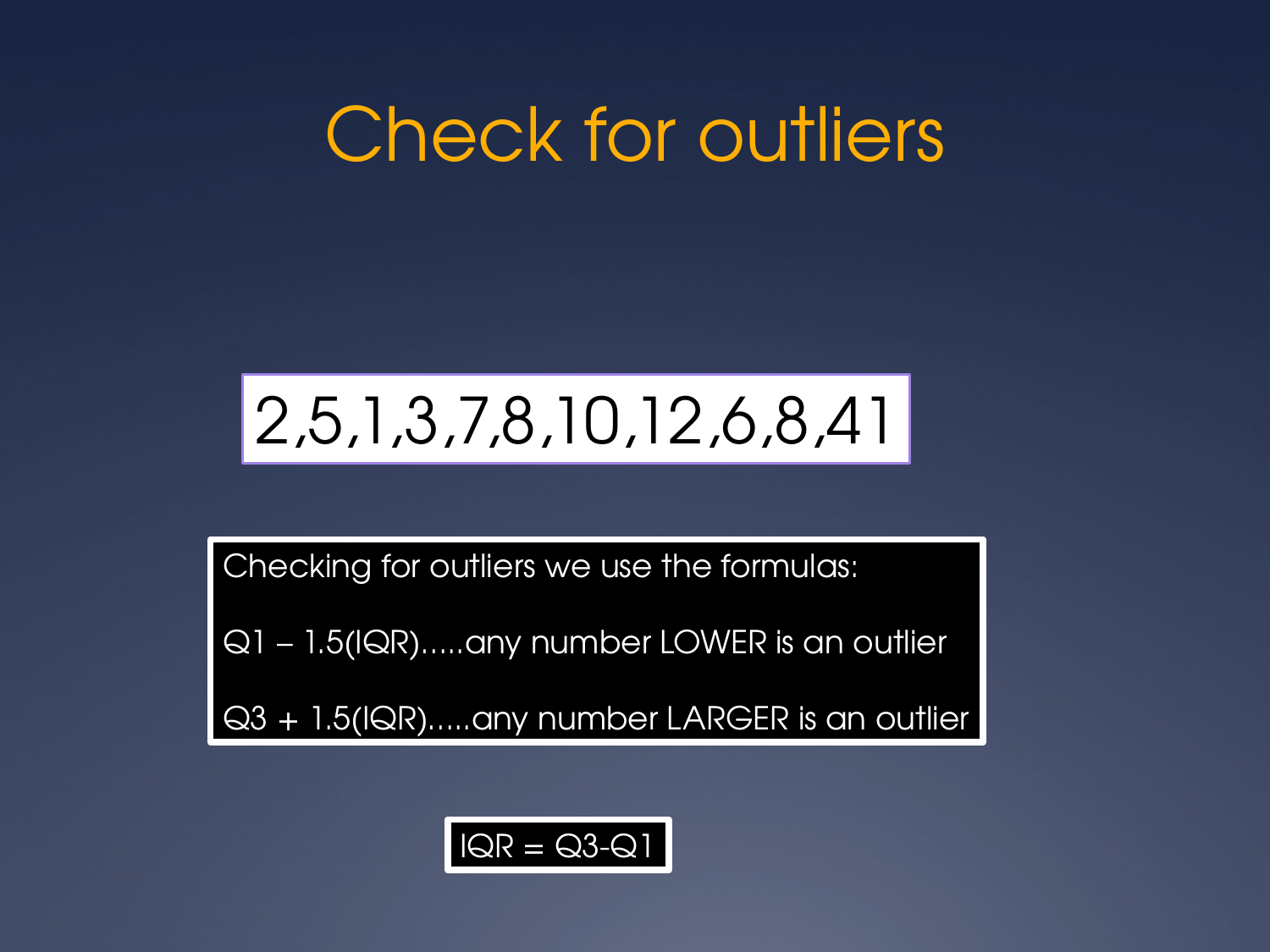

# Check for outliers
2,5,1,3,7,8,10,12,6,8,41
Checking for outliers we use the formulas:

Q1 – 1.5(IQR)…..any number LOWER is an outlier

Q3 + 1.5(IQR)…..any number LARGER is an outlier
IQR = Q3-Q1